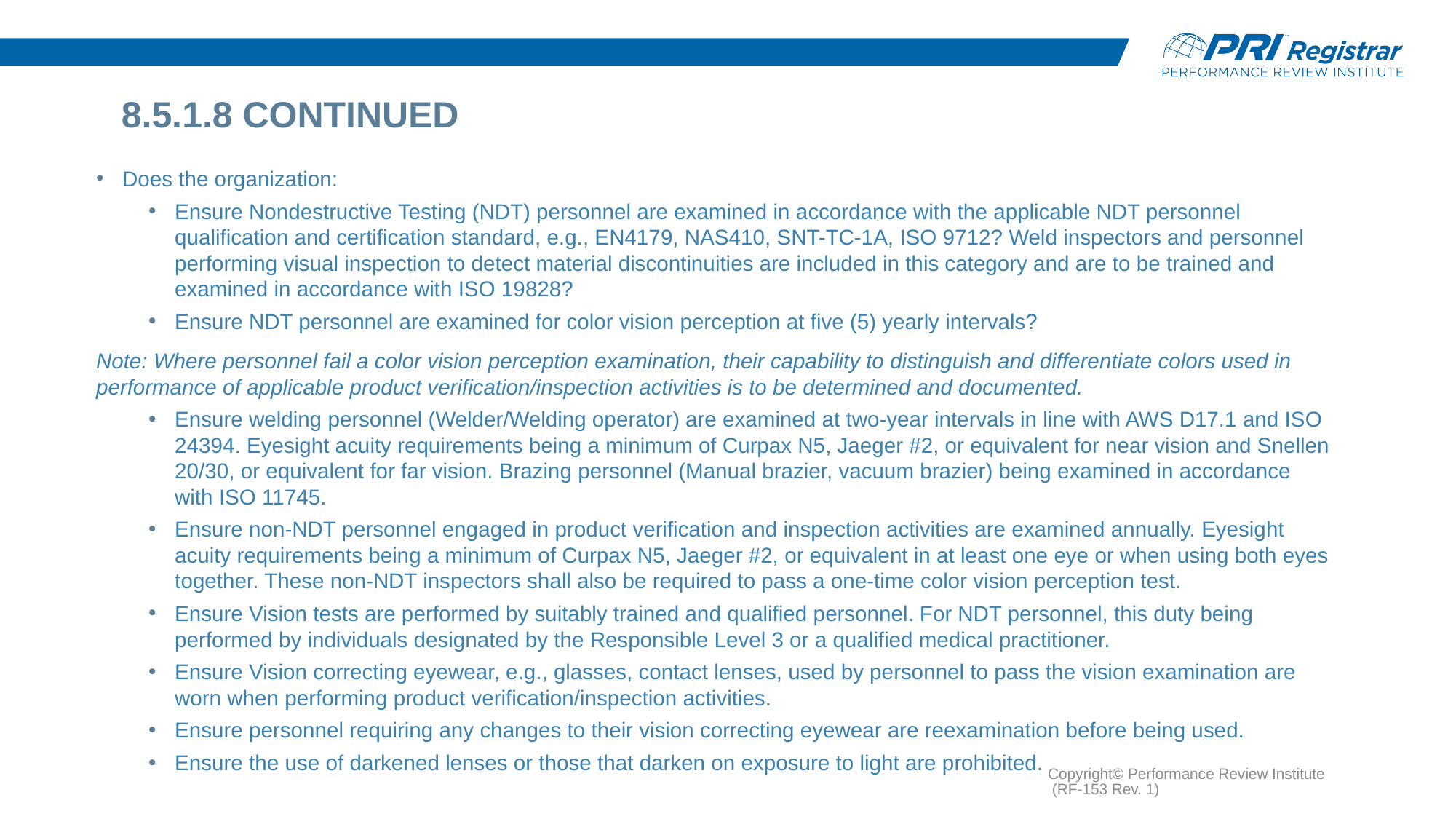

# 8.5.1.8 Continued
Does the organization:
Ensure Nondestructive Testing (NDT) personnel are examined in accordance with the applicable NDT personnel qualification and certification standard, e.g., EN4179, NAS410, SNT-TC-1A, ISO 9712? Weld inspectors and personnel performing visual inspection to detect material discontinuities are included in this category and are to be trained and examined in accordance with ISO 19828?
Ensure NDT personnel are examined for color vision perception at five (5) yearly intervals?
Note: Where personnel fail a color vision perception examination, their capability to distinguish and differentiate colors used in performance of applicable product verification/inspection activities is to be determined and documented.
Ensure welding personnel (Welder/Welding operator) are examined at two-year intervals in line with AWS D17.1 and ISO 24394. Eyesight acuity requirements being a minimum of Curpax N5, Jaeger #2, or equivalent for near vision and Snellen 20/30, or equivalent for far vision. Brazing personnel (Manual brazier, vacuum brazier) being examined in accordance with ISO 11745.
Ensure non-NDT personnel engaged in product verification and inspection activities are examined annually. Eyesight acuity requirements being a minimum of Curpax N5, Jaeger #2, or equivalent in at least one eye or when using both eyes together. These non-NDT inspectors shall also be required to pass a one-time color vision perception test.
Ensure Vision tests are performed by suitably trained and qualified personnel. For NDT personnel, this duty being performed by individuals designated by the Responsible Level 3 or a qualified medical practitioner.
Ensure Vision correcting eyewear, e.g., glasses, contact lenses, used by personnel to pass the vision examination are worn when performing product verification/inspection activities.
Ensure personnel requiring any changes to their vision correcting eyewear are reexamination before being used.
Ensure the use of darkened lenses or those that darken on exposure to light are prohibited.

Copyright© Performance Review Institute (RF-153 Rev. 1)